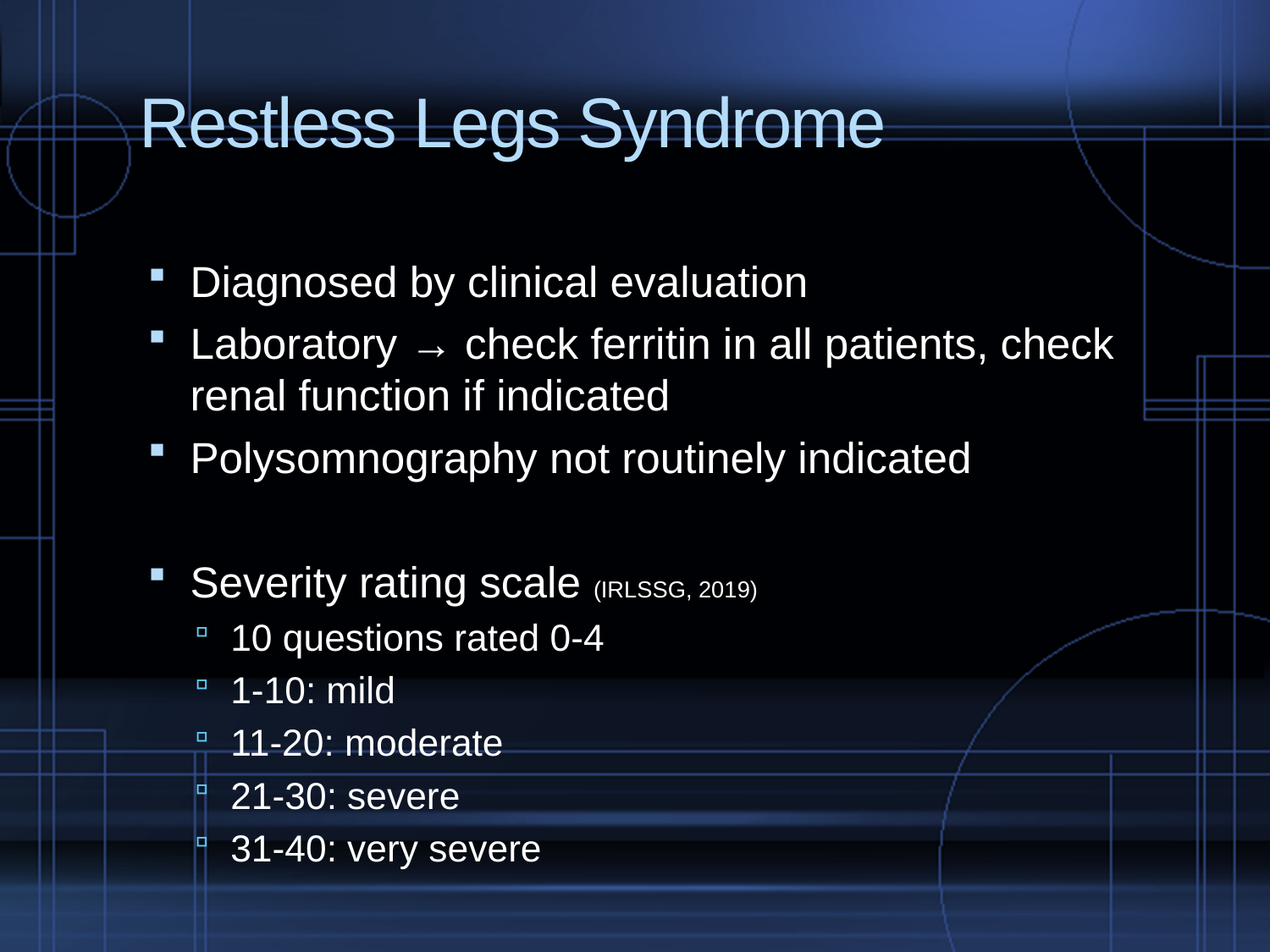

# Restless Legs Syndrome
Diagnosed by clinical evaluation
Laboratory → check ferritin in all patients, check renal function if indicated
Polysomnography not routinely indicated

Severity rating scale (IRLSSG, 2019)
10 questions rated 0-4
1-10: mild
11-20: moderate
21-30: severe
31-40: very severe